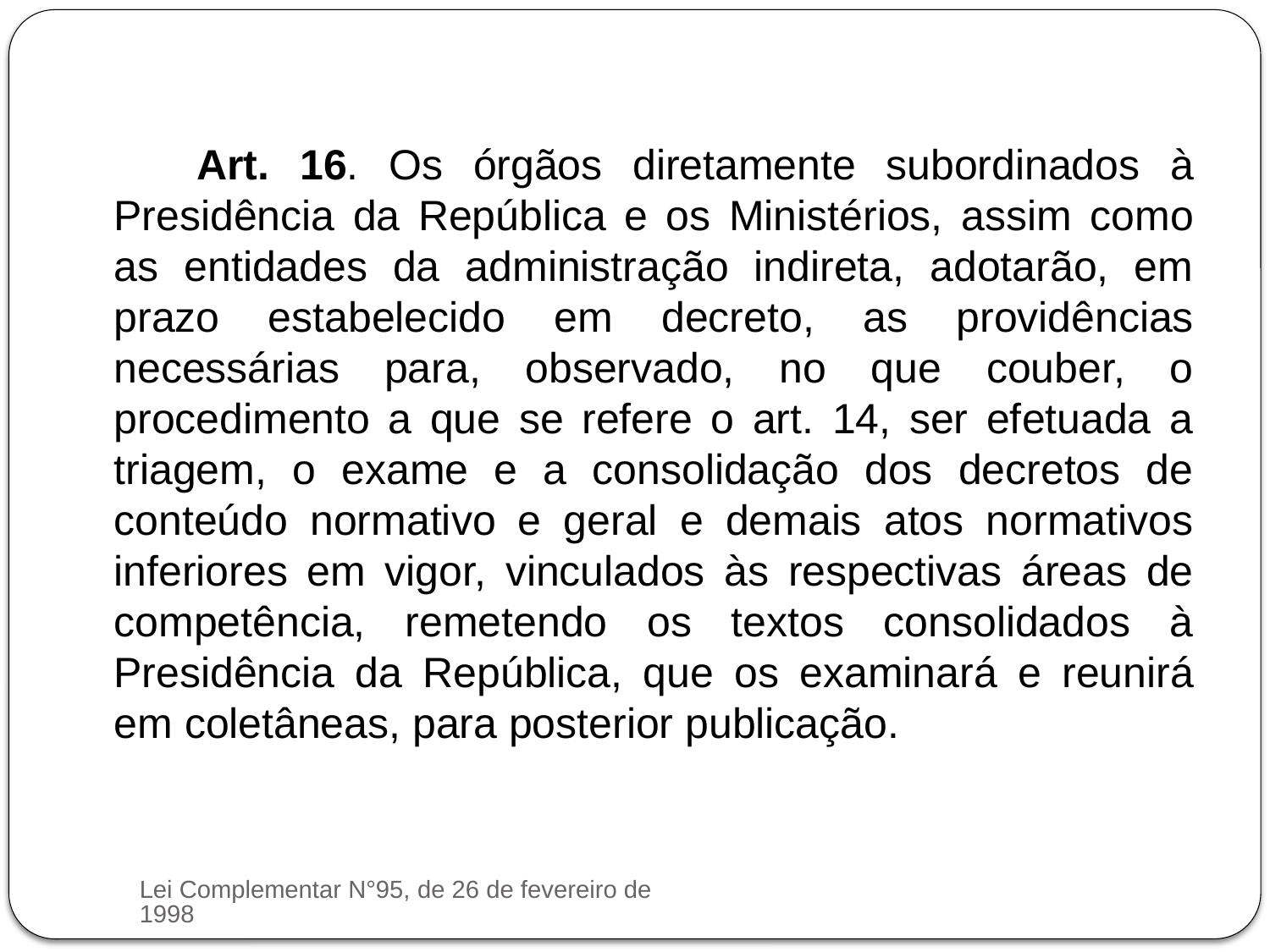

Art. 16. Os órgãos diretamente subordinados à Presidência da República e os Ministérios, assim como as entidades da administração indireta, adotarão, em prazo estabelecido em decreto, as providências necessárias para, observado, no que couber, o procedimento a que se refere o art. 14, ser efetuada a triagem, o exame e a consolidação dos decretos de conteúdo normativo e geral e demais atos normativos inferiores em vigor, vinculados às respectivas áreas de competência, remetendo os textos consolidados à Presidência da República, que os examinará e reunirá em coletâneas, para posterior publicação.

Lei Complementar N°95, de 26 de fevereiro de 1998